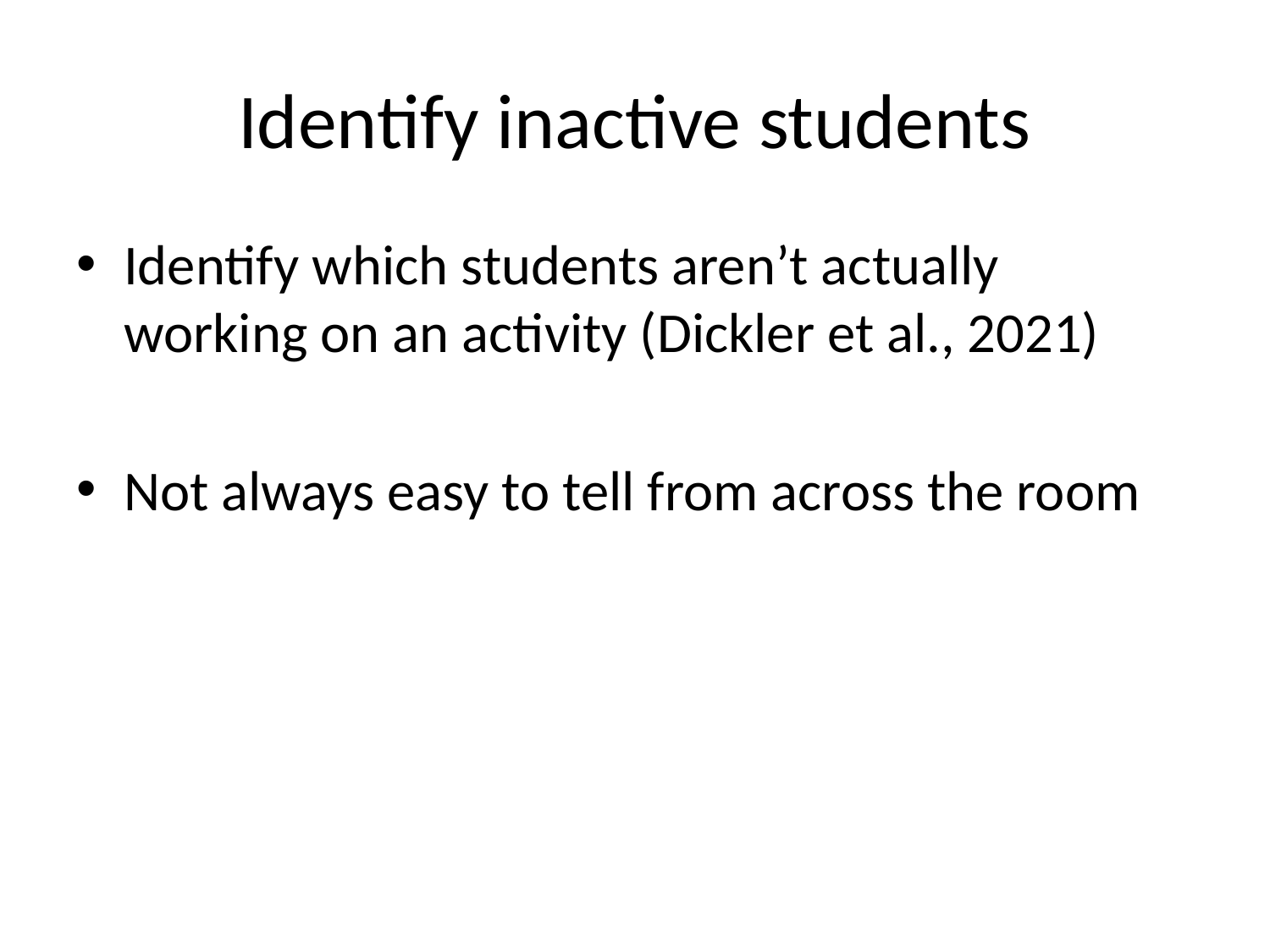

# Identify inactive students
Identify which students aren’t actually working on an activity (Dickler et al., 2021)

Not always easy to tell from across the room